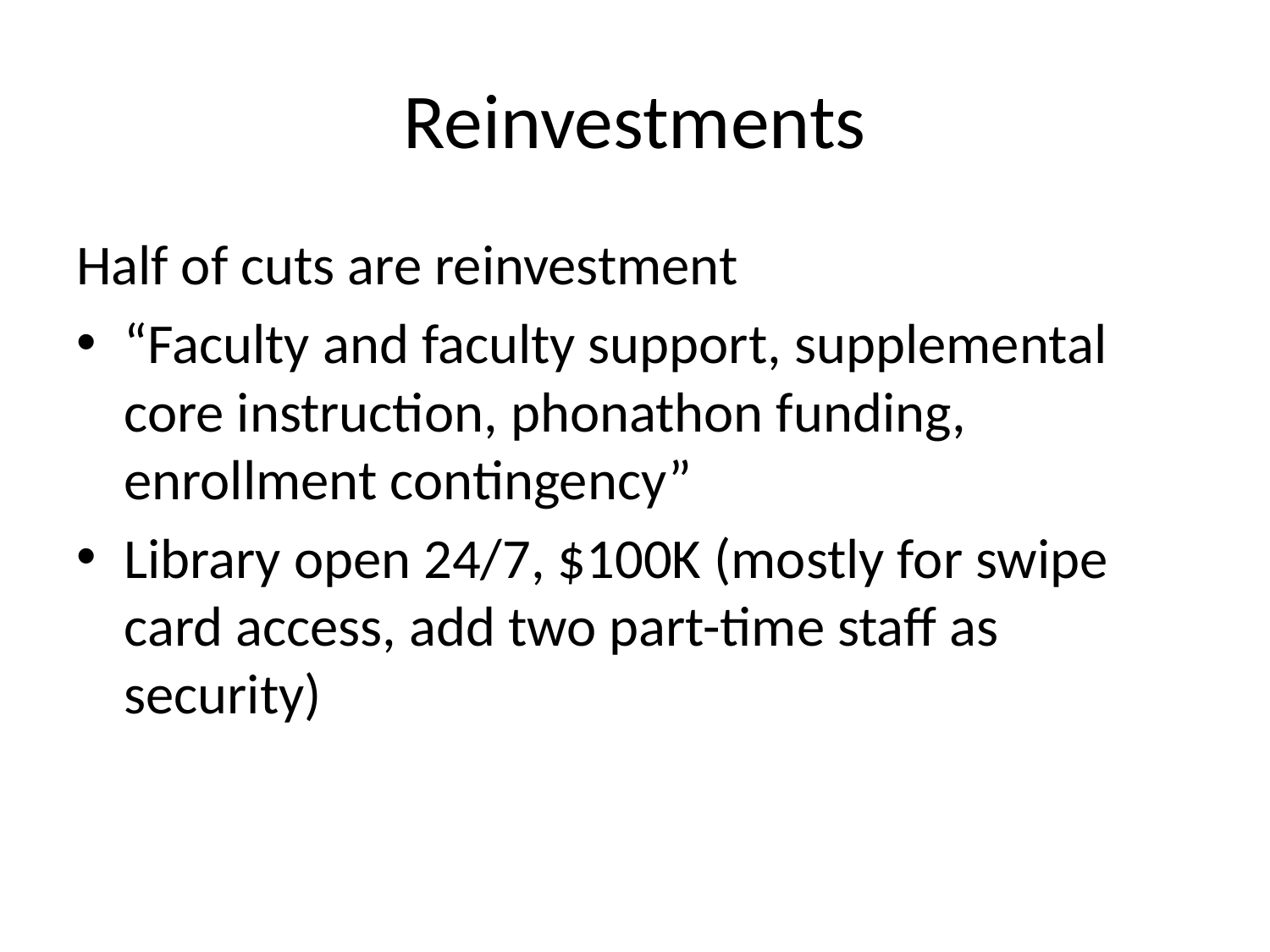

# Reinvestments
Half of cuts are reinvestment
“Faculty and faculty support, supplemental core instruction, phonathon funding, enrollment contingency”
Library open 24/7, $100K (mostly for swipe card access, add two part-time staff as security)